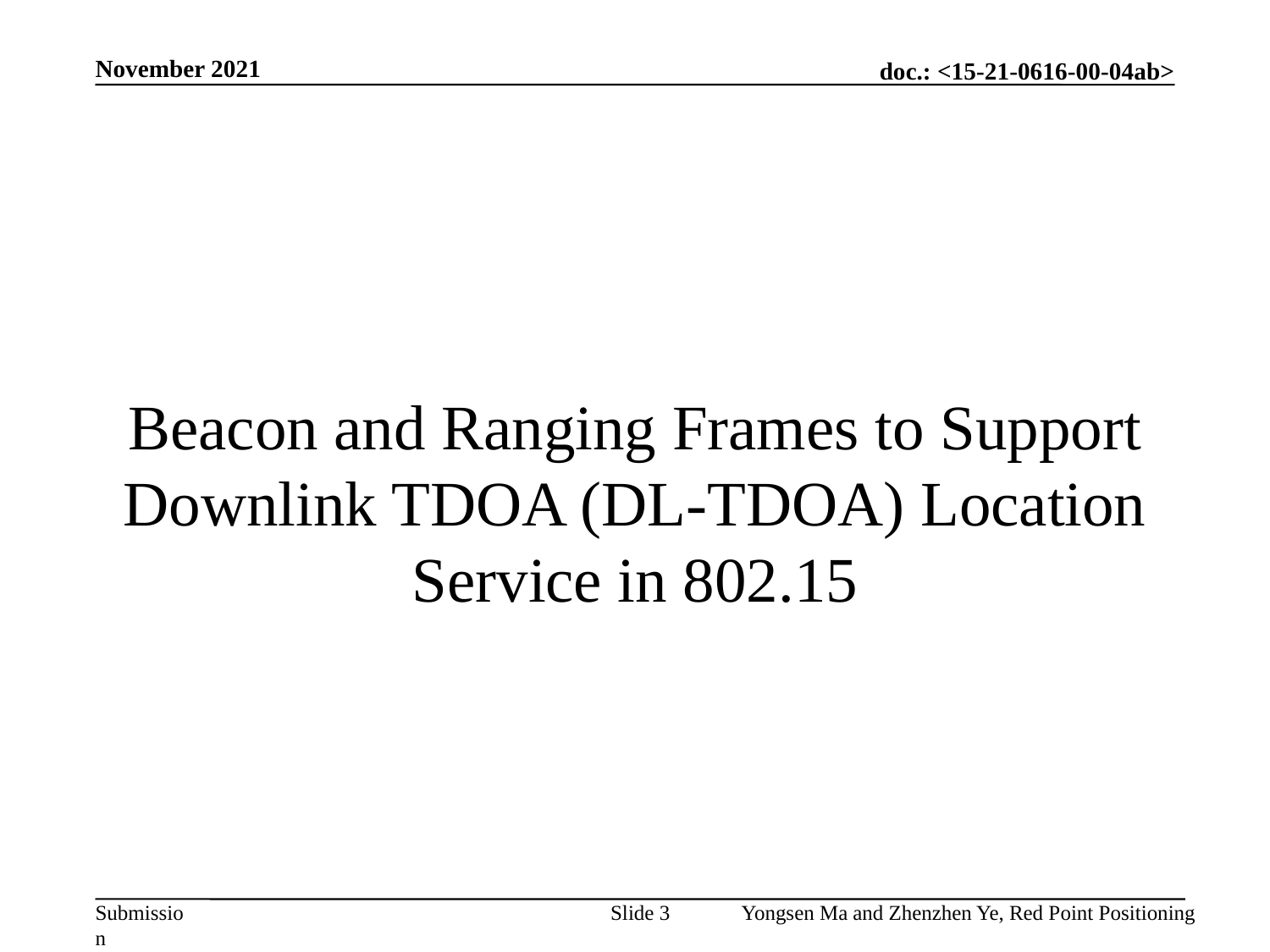

November 2021
# Beacon and Ranging Frames to Support Downlink TDOA (DL-TDOA) Location Service in 802.15
Slide 3
Yongsen Ma and Zhenzhen Ye, Red Point Positioning